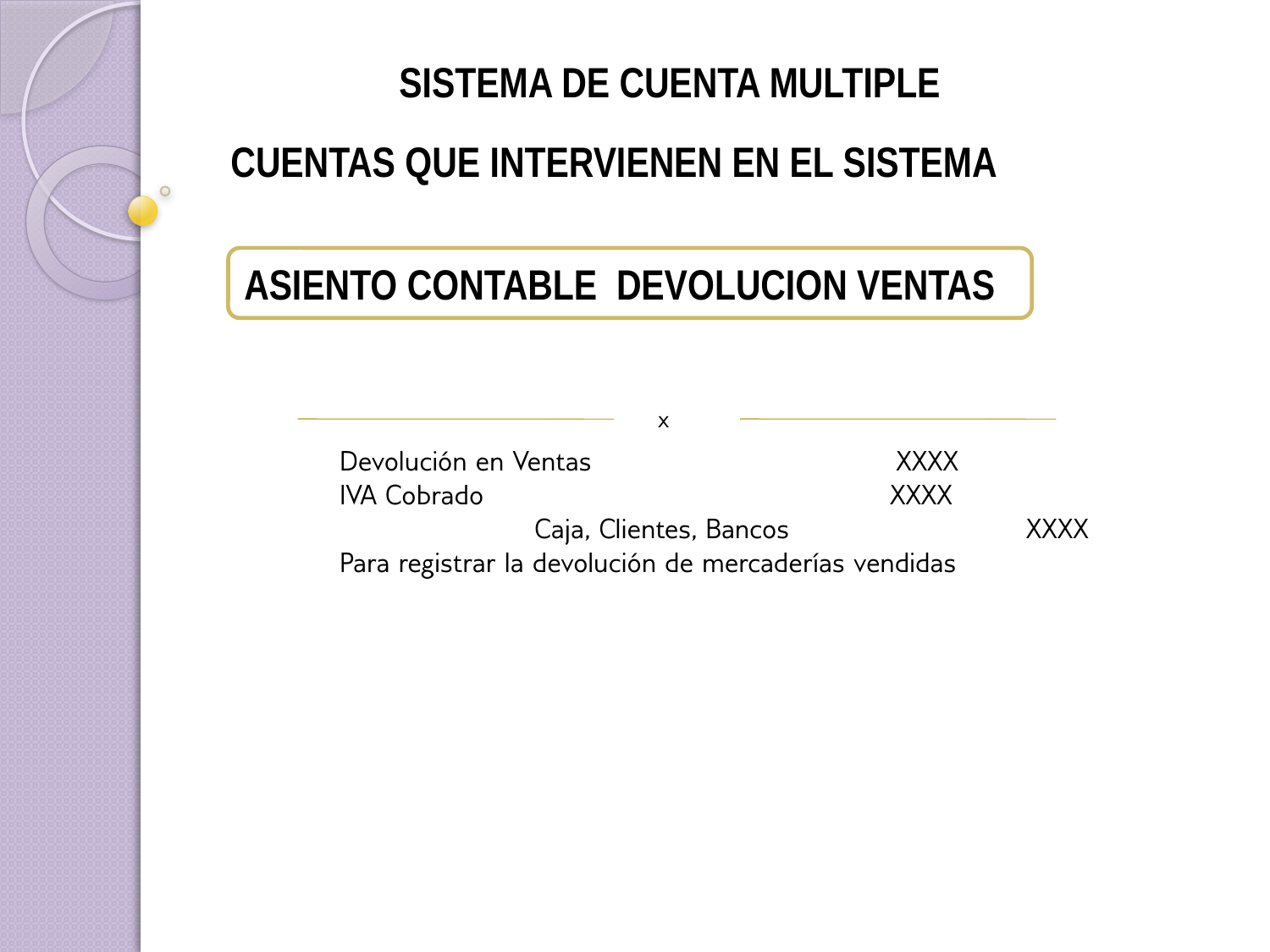

SISTEMA DE CUENTA MULTIPLE
CUENTAS QUE INTERVIENEN EN EL SISTEMA
ASIENTO CONTABLE  DEVOLUCION VENTAS
x
Devolución en Ventas                                    XXXX                IVA Cobrado                                                XXXX
                       Caja, Clientes, Bancos                            XXXX
Para registrar la devolución de mercaderías vendidas